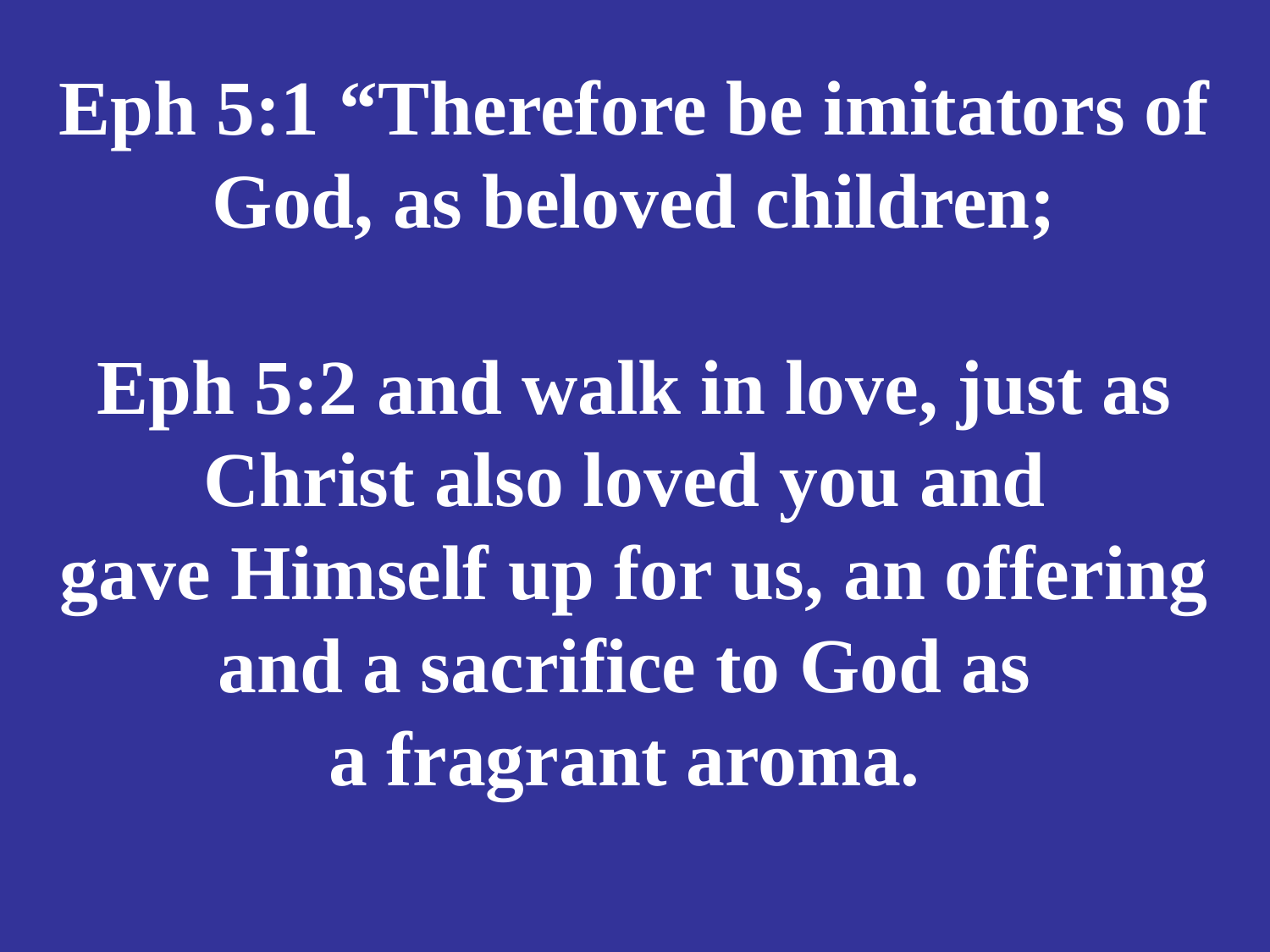

# Eph 5:1 “Therefore be imitators of God, as beloved children; Eph 5:2 and walk in love, just as Christ also loved you and gave Himself up for us, an offering and a sacrifice to God as a fragrant aroma.